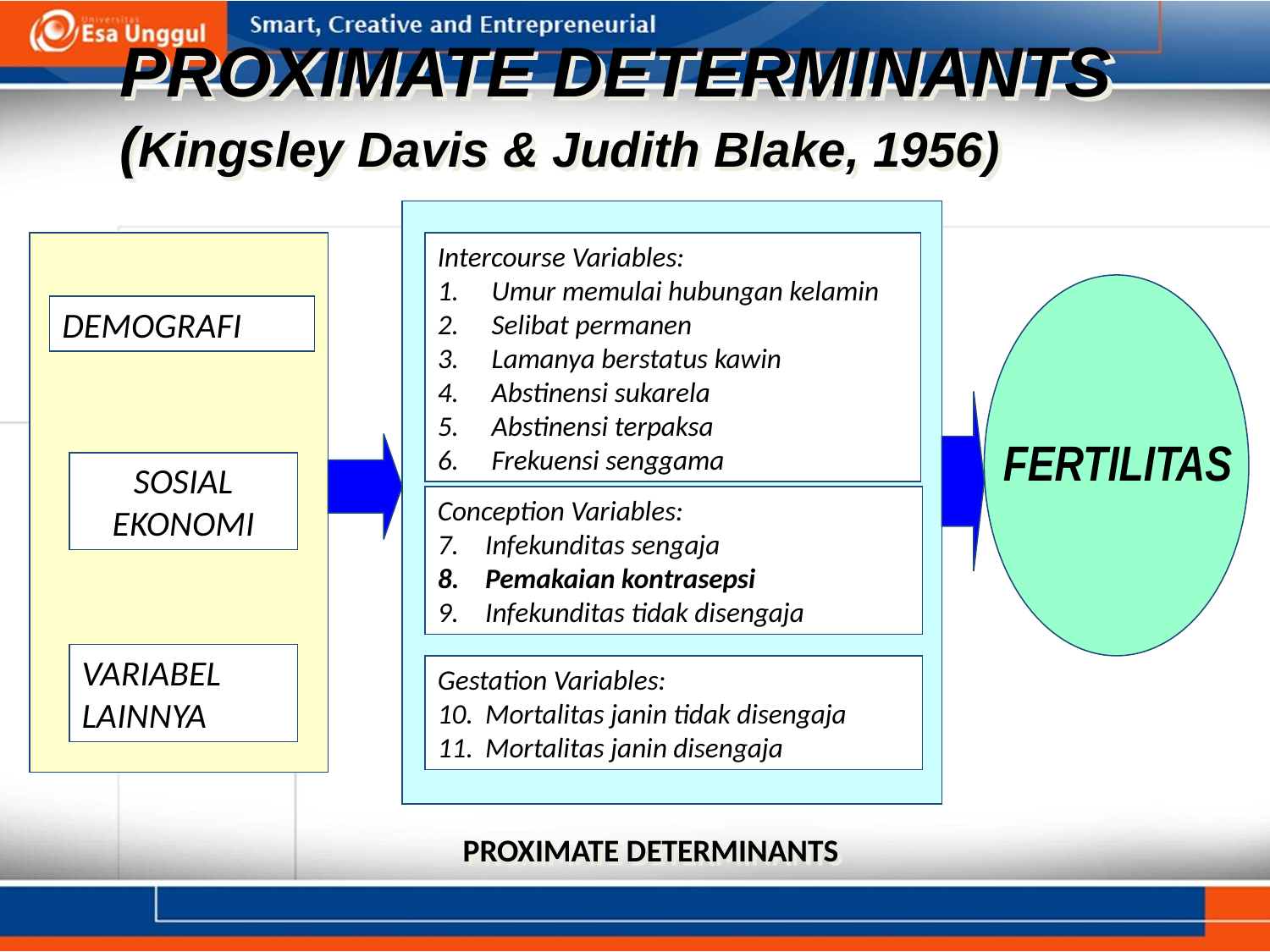

PROXIMATE DETERMINANTS
(Kingsley Davis & Judith Blake, 1956)

Intercourse Variables:
 Umur memulai hubungan kelamin
 Selibat permanen
 Lamanya berstatus kawin
 Abstinensi sukarela
 Abstinensi terpaksa
 Frekuensi senggama

DEMOGRAFI

FERTILITAS

SOSIAL
EKONOMI
Conception Variables:
7.	Infekunditas sengaja
Pemakaian kontrasepsi
Infekunditas tidak disengaja
VARIABEL
LAINNYA
Gestation Variables:
Mortalitas janin tidak disengaja
Mortalitas janin disengaja
PROXIMATE DETERMINANTS